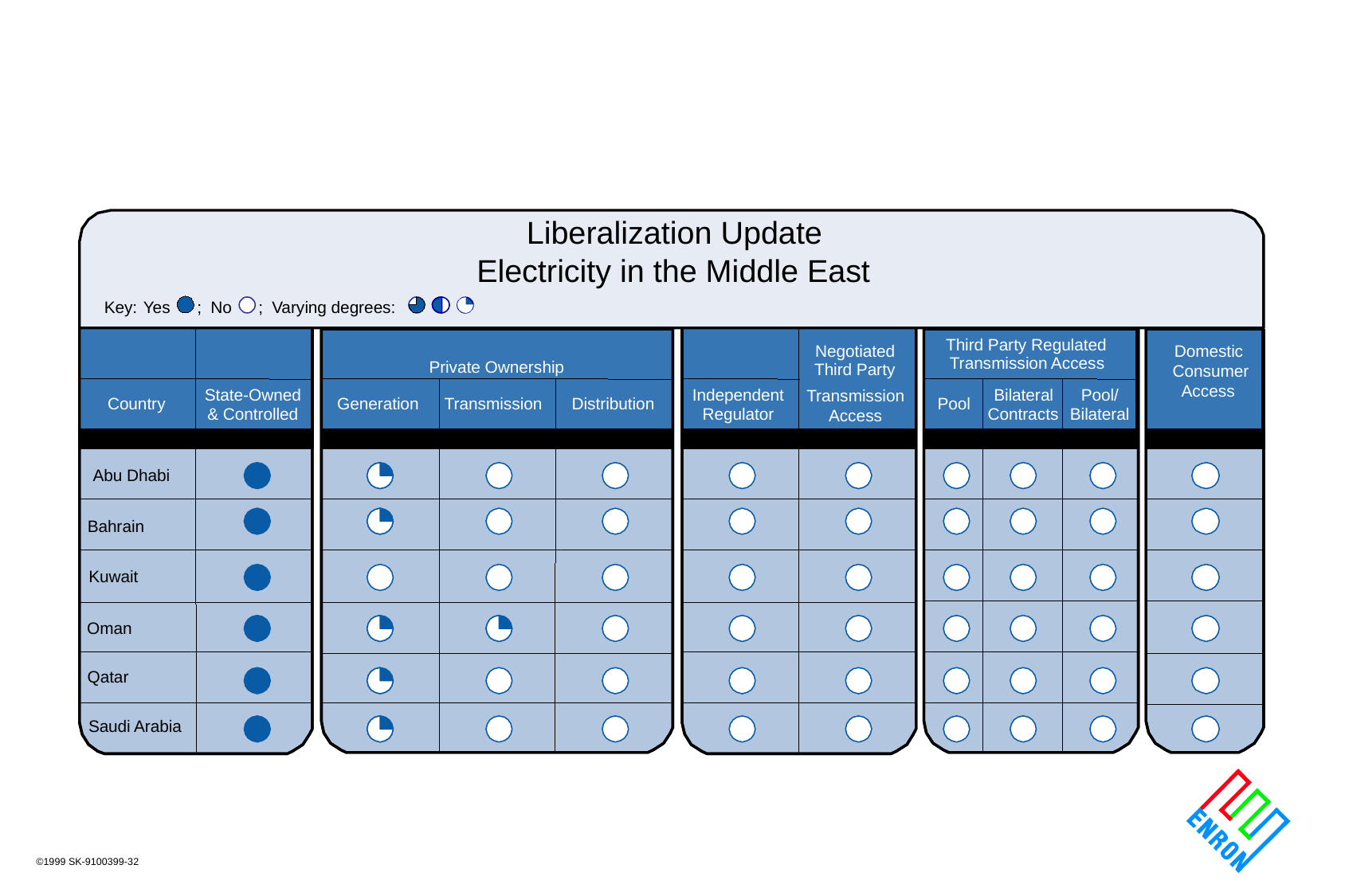

Liberalization Update
Electricity in the Middle East
Key:
Yes
;
No
;
Varying degrees:

Third Party Regulated
Negotiated
Transmission Access
Private Ownership
Third Party

State-Owned
Independent
Bilateral
Pool/
Transmission
Country
Generation
Transmission
Distribution
Pool
& Controlled
Regulator
Contracts
Bilateral
Access

Abu Dhabi

Bahrain

Kuwait

Oman

Qatar

Saudi Arabia

Domestic
Consumer

Access